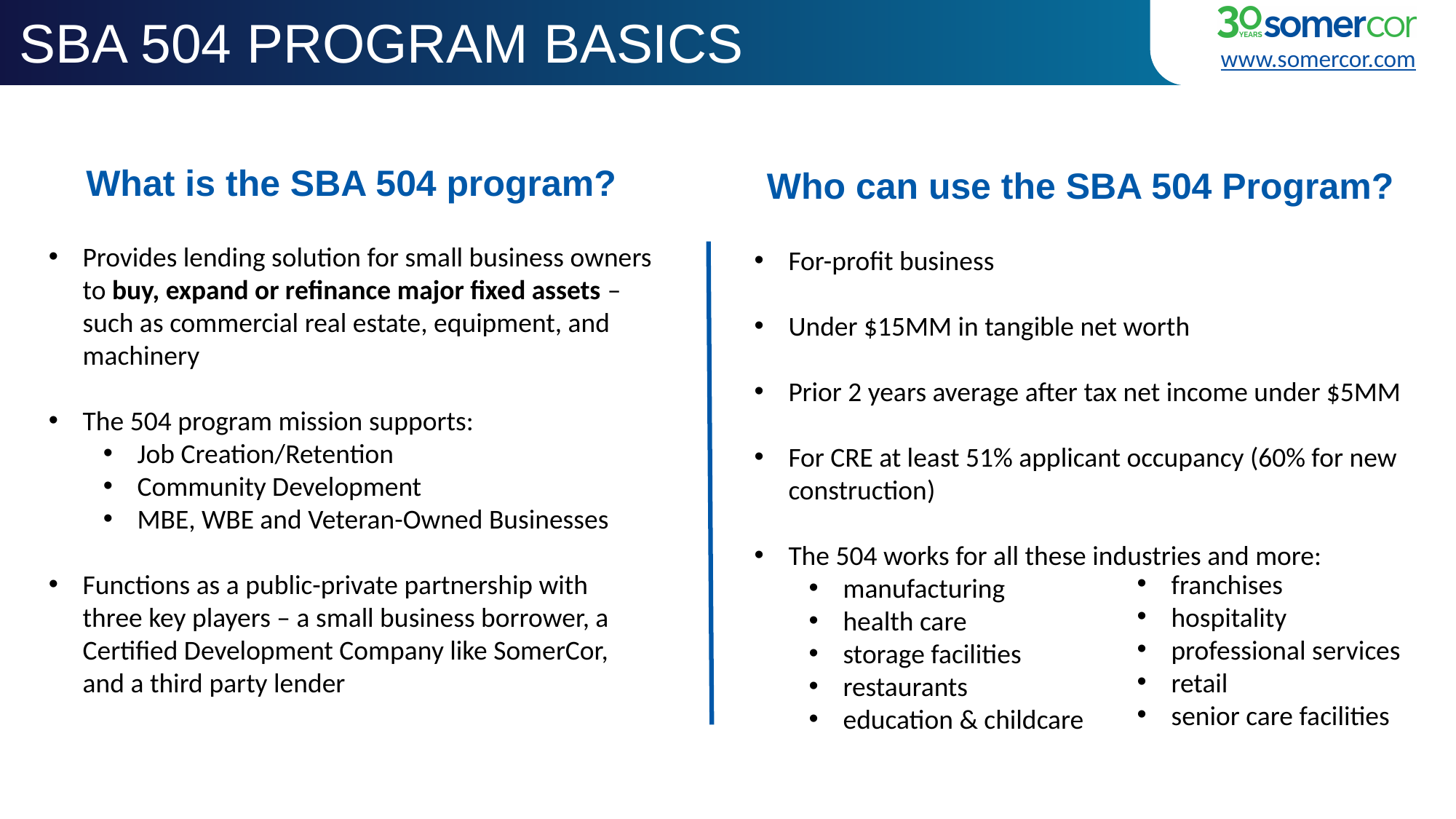

SBA 504 PROGRAM BASICS
Who can use the SBA 504 Program?
For-profit business
Under $15MM in tangible net worth
Prior 2 years average after tax net income under $5MM

For CRE at least 51% applicant occupancy (60% for new construction)

The 504 works for all these industries and more:
manufacturing
health care
storage facilities
restaurants
education & childcare
franchises
hospitality
professional services
retail
senior care facilities
What is the SBA 504 program?
Provides lending solution for small business owners to buy, expand or refinance major fixed assets – such as commercial real estate, equipment, and machinery

The 504 program mission supports:
Job Creation/Retention
Community Development
MBE, WBE and Veteran-Owned Businesses

Functions as a public-private partnership with three key players – a small business borrower, a Certified Development Company like SomerCor, and a third party lender